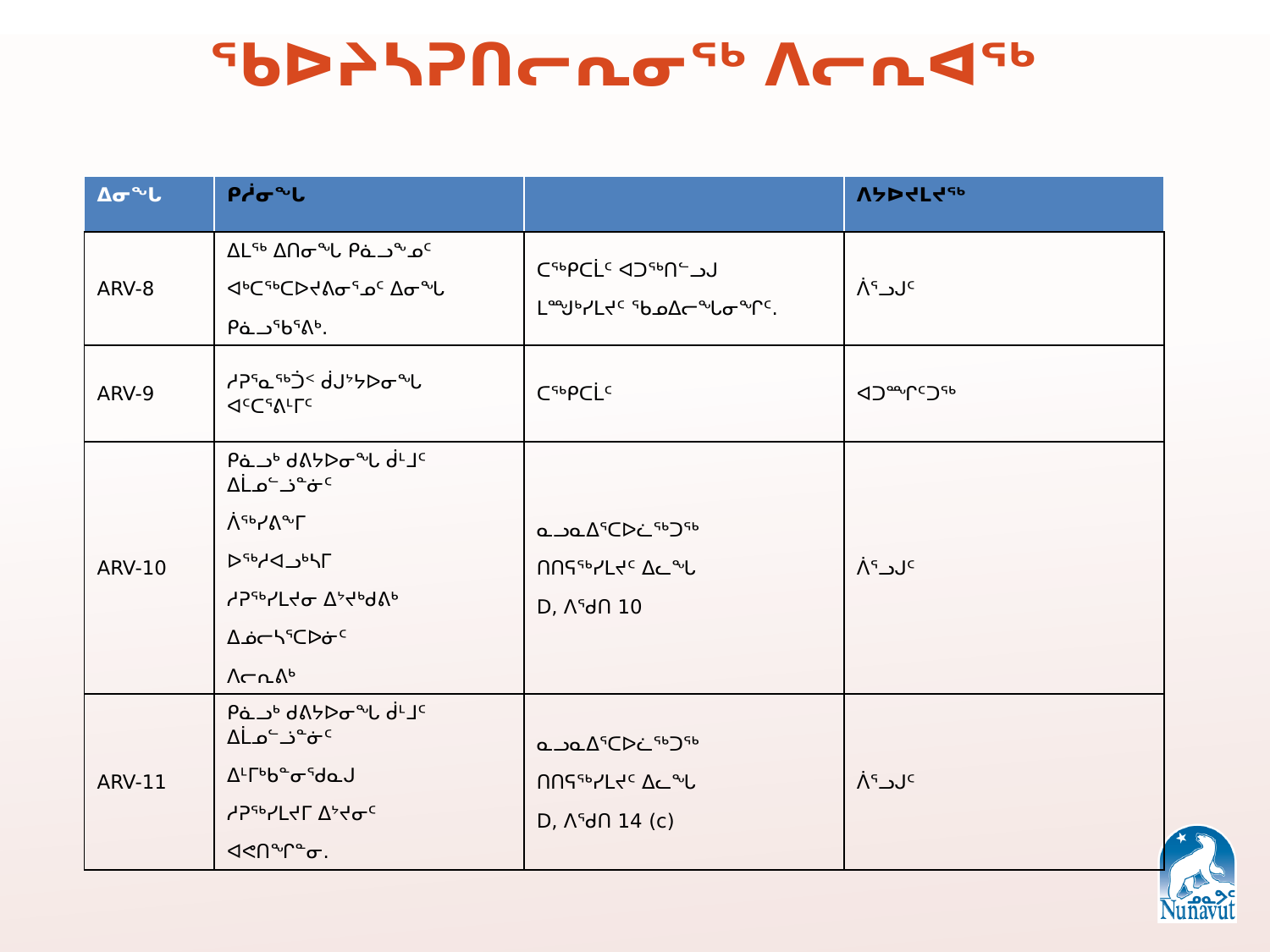

ᖃᐅᔨᓴᕈᑎᓕᕆᓂᖅ ᐱᓕᕆᐊᖅ
| ᐃᓂᖓ | ᑭᓲᓂᖓ |  | ᐱᔭᐅᔪᒪᔪᖅ |
| --- | --- | --- | --- |
| ARV-8 | ᐃᒪᖅ ᐃᑎᓂᖓ ᑭᓈᓗᖕᓄᑦ ᐊᒃᑕᖅᑕᐅᔪᕕᓂᕐᓄᑦ ᐃᓂᖓ ᑭᓈᓗᖃᕐᕕᒃ. | ᑕᖅᑭᑕᒫᑦ ᐊᑐᖅᑎᓪᓗᒍ ᒪᙳᒃᓯᒪᔪᑦ ᖃᓄᐃᓕᖓᓂᖏᑦ. | ᐲᕐᓗᒍᑦ |
| ARV-9 | ᓱᕈᕐᓇᖅᑑᑉ ᑰᒍᔾᔭᐅᓂᖓ ᐊᑦᑕᕐᕕᒻᒥᑦ | ᑕᖅᑭᑕᒫᑦ | ᐊᑐᙱᑦᑐᖅ |
| ARV-10 | ᑭᓈᓗᒃ ᑯᕕᔭᐅᓂᖓ ᑰᒻᒧᑦ ᐃᒫᓄᓪᓘᓐᓃᑦ ᐲᖅᓯᕕᖕᒥ ᐅᖅᓱᐊᓗᒃᓴᒥ ᓱᕈᖅᓯᒪᔪᓂ ᐃᔾᔪᒃᑯᕕᒃ ᐃᓅᓕᓴᕐᑕᐅᓃᑦ ᐱᓕᕆᕕᒃ | ᓇᓗᓇᐃᕐᑕᐅᓛᖅᑐᖅ ᑎᑎᕋᖅᓯᒪᔪᑦ ᐃᓚᖓ D, ᐱᖁᑎ 10 | ᐲᕐᓗᒍᑦ |
| ARV-11 | ᑭᓈᓗᒃ ᑯᕕᔭᐅᓂᖓ ᑰᒻᒧᑦ ᐃᒫᓄᓪᓘᓐᓃᑦ ᐃᒻᒥᒃᑲᓐᓂᖁᓇᒍ ᓱᕈᖅᓯᒪᔪᒥ ᐃᔾᔪᓂᑦ ᐊᕙᑎᖏᓐᓂ. | ᓇᓗᓇᐃᕐᑕᐅᓛᖅᑐᖅ ᑎᑎᕋᖅᓯᒪᔪᑦ ᐃᓚᖓ D, ᐱᖁᑎ 14 (c) | ᐲᕐᓗᒍᑦ |